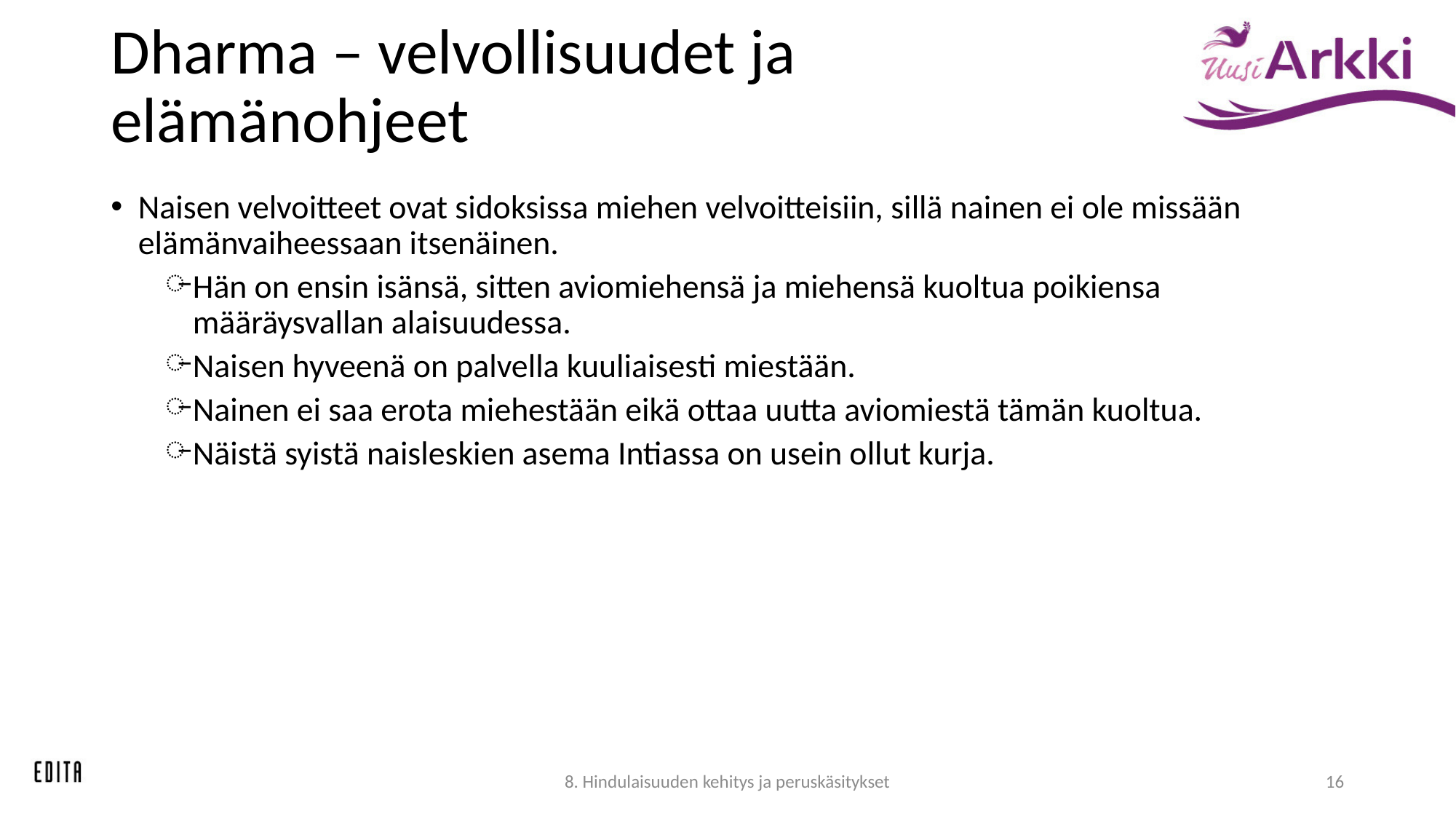

# Dharma – velvollisuudet ja elämänohjeet
Naisen velvoitteet ovat sidoksissa miehen velvoitteisiin, sillä nainen ei ole missään elämänvaiheessaan itsenäinen.
Hän on ensin isänsä, sitten aviomiehensä ja miehensä kuoltua poikiensa määräysvallan alaisuudessa.
Naisen hyveenä on palvella kuuliaisesti miestään.
Nainen ei saa erota miehestään eikä ottaa uutta aviomiestä tämän kuoltua.
Näistä syistä naisleskien asema Intiassa on usein ollut kurja.

8. Hindulaisuuden kehitys ja peruskäsitykset
16